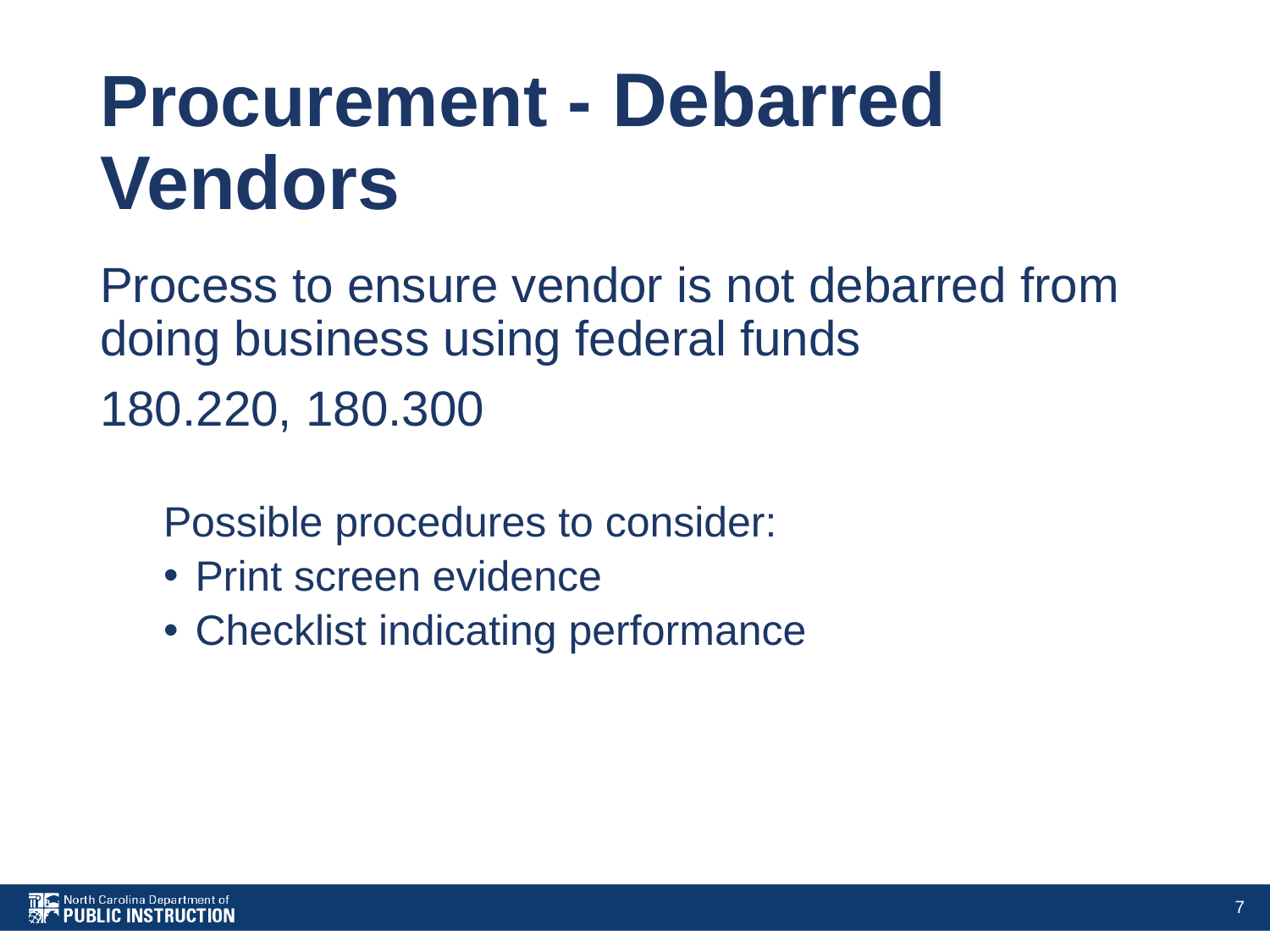

Procurement - Debarred Vendors

Process to ensure vendor is not debarred from doing business using federal funds
180.220, 180.300

Possible procedures to consider:
Print screen evidence
Checklist indicating performance

7